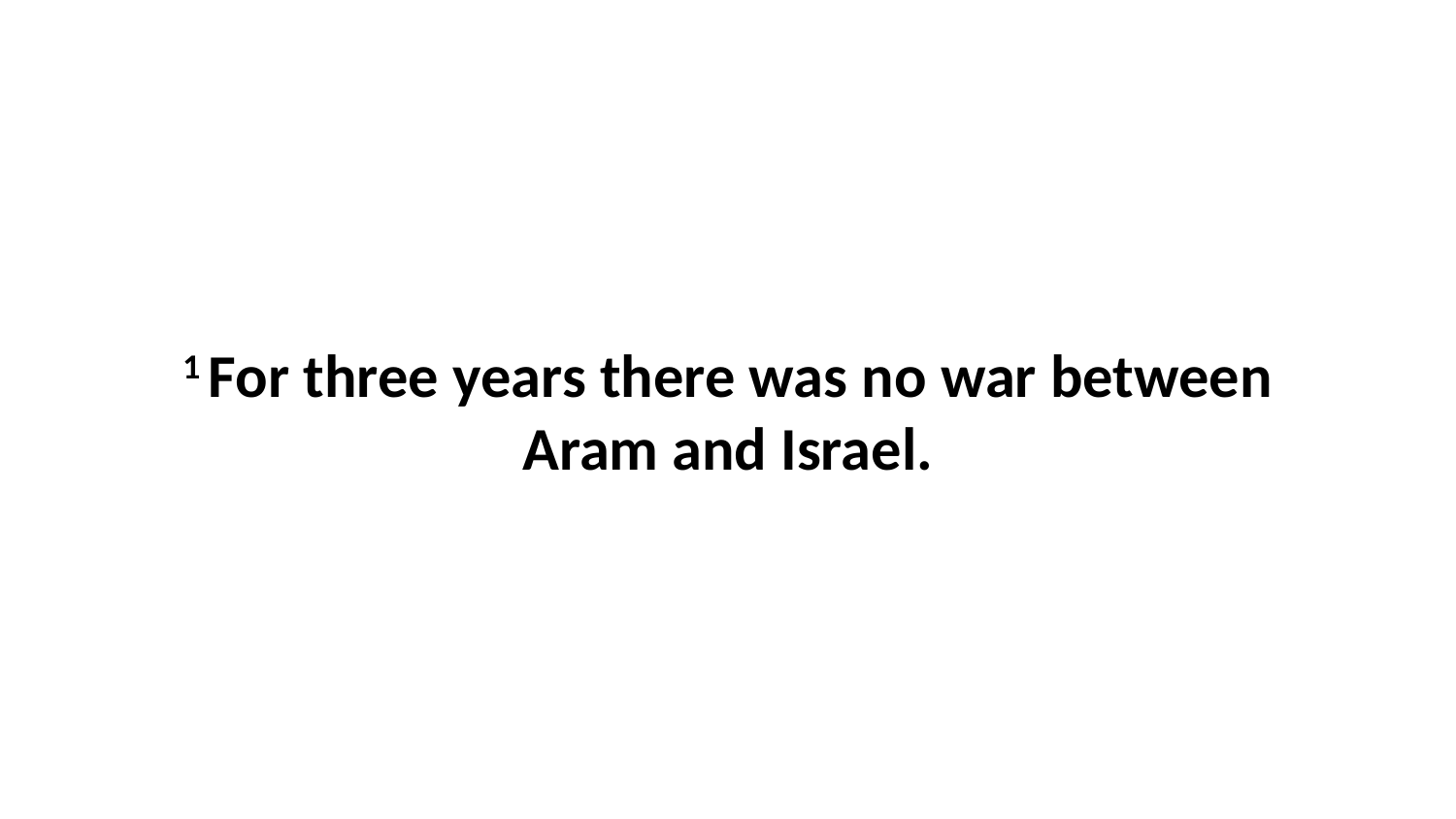

1 For three years there was no war between Aram and Israel.